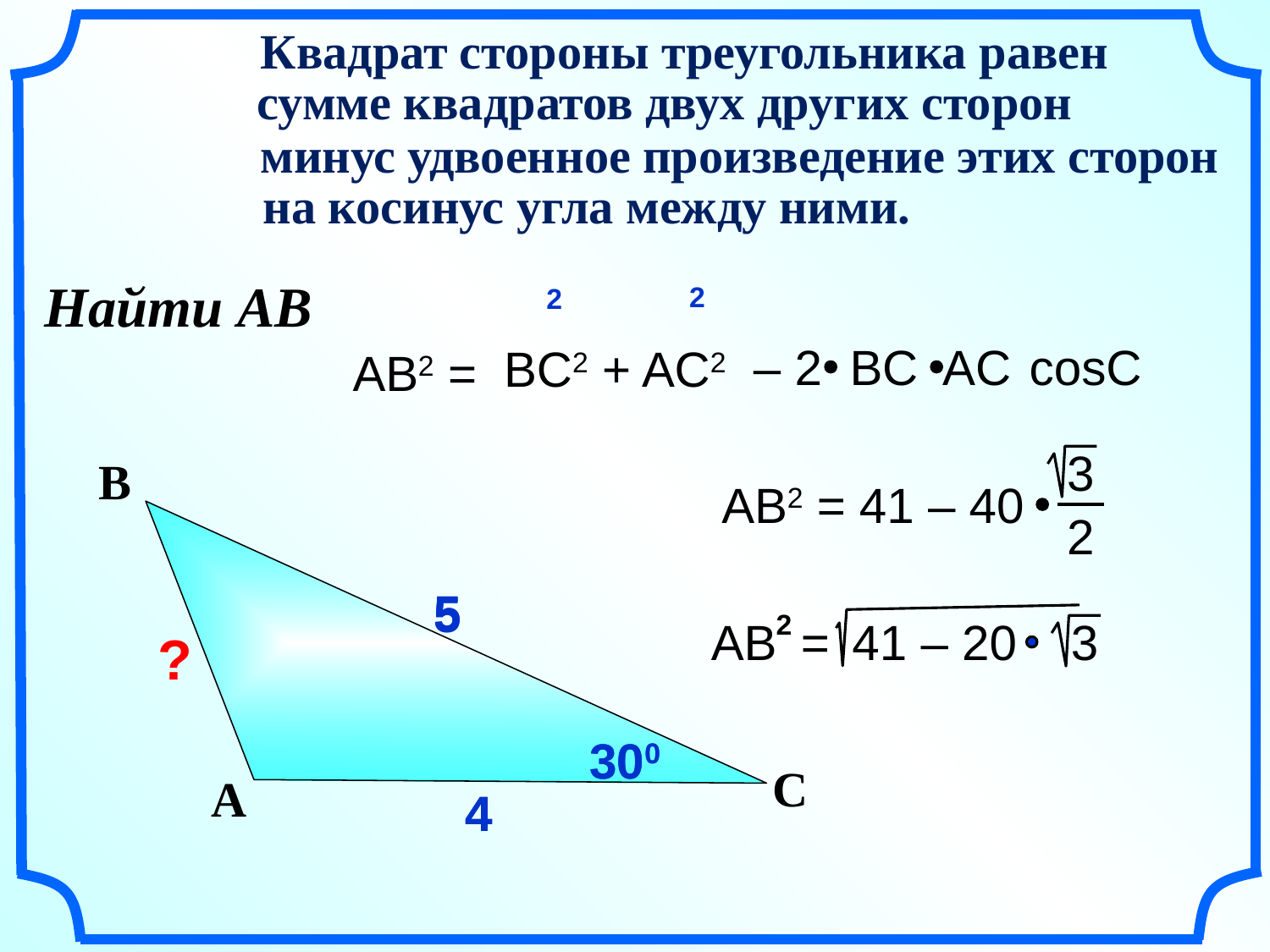

Квадрат стороны треугольника равен
    сумме квадратов двух других сторон
минус удвоенное произведение этих сторон
     на косинус угла между ними.
Найти АВ
2
 2
– 2  BC  AC

cosC
BC2 + AC2
AB2 =
3

2

AB2 = 41 – 40

В

5
5
5
2
AB   =   41 – 20

3

?

300
300
С
А
4
4
4